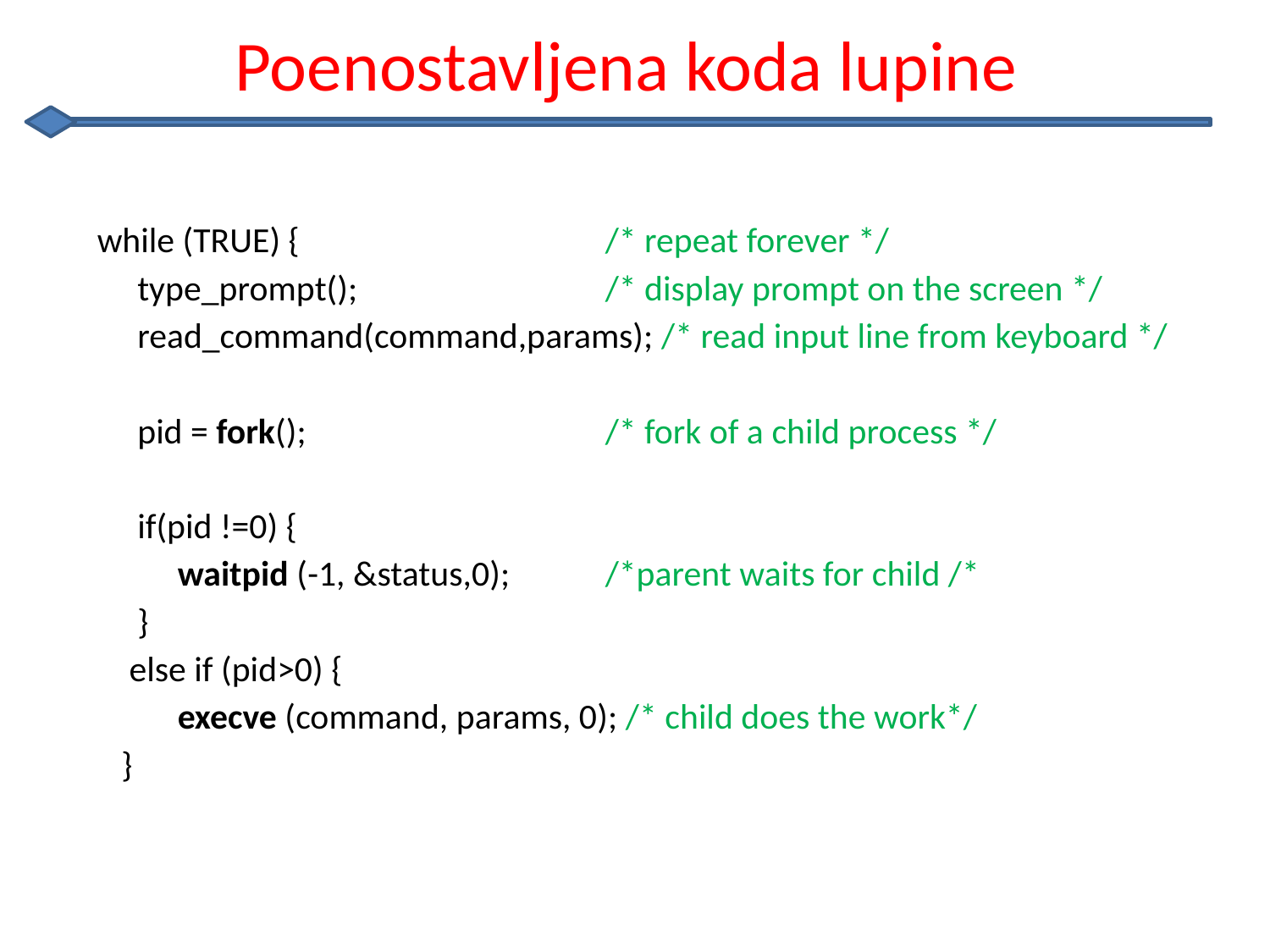

# Poenostavljena koda lupine
while (TRUE) {			/* repeat forever */
     type_prompt();     		/* display prompt on the screen */
     read_command(command,params); /* read input line from keyboard */

     pid = fork();			/* fork of a child process */

     if(pid !=0) {
          waitpid (-1, &status,0); 	/*parent waits for child /*
     }
    else if (pid>0) {
          execve (command, params, 0); /* child does the work*/
   }